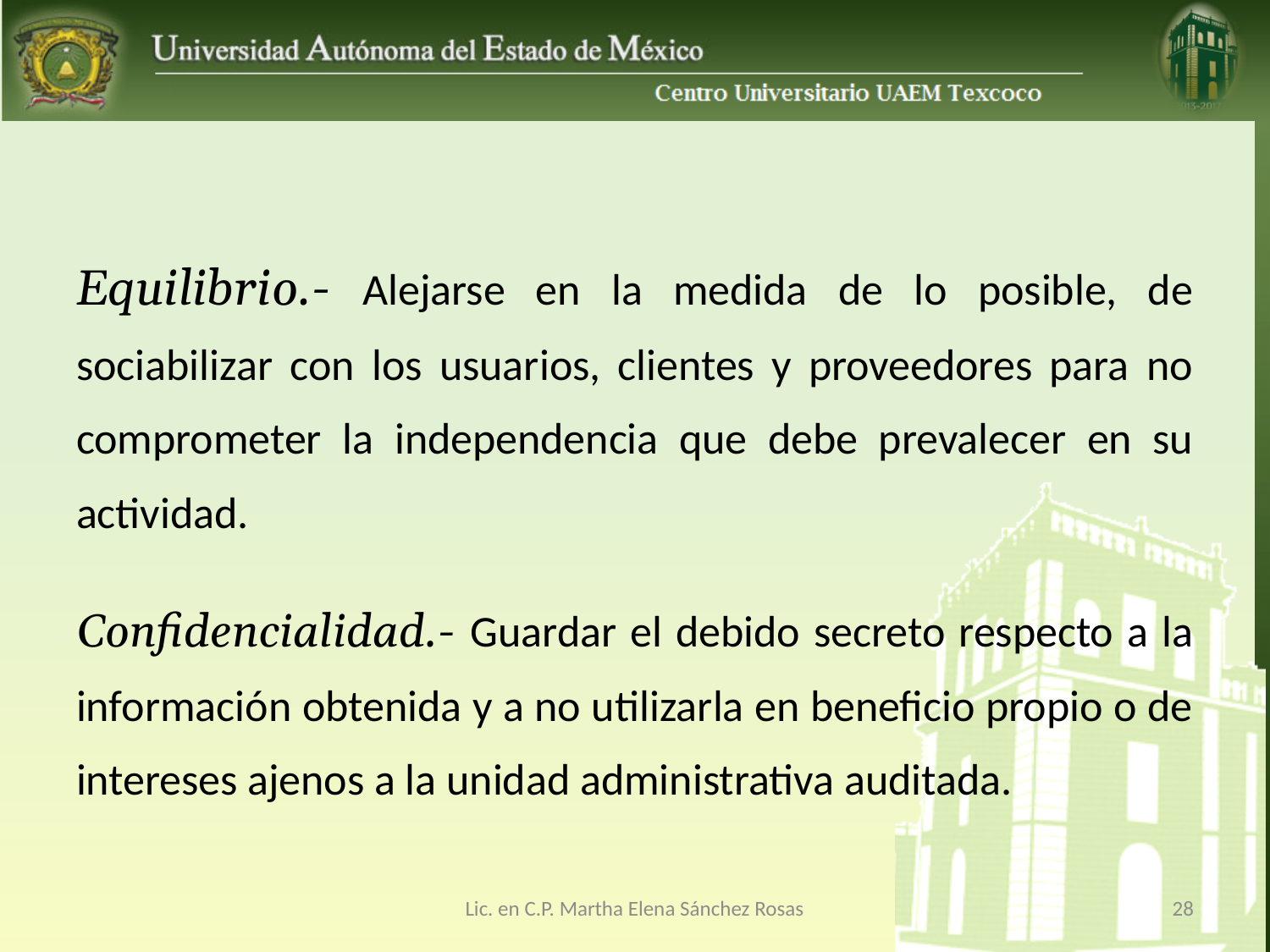

Equilibrio.- Alejarse en la medida de lo posible, de sociabilizar con los usuarios, clientes y proveedores para no comprometer la independencia que debe prevalecer en su actividad.
Confidencialidad.- Guardar el debido secreto respecto a la información obtenida y a no utilizarla en beneficio propio o de intereses ajenos a la unidad administrativa auditada.
Lic. en C.P. Martha Elena Sánchez Rosas
28